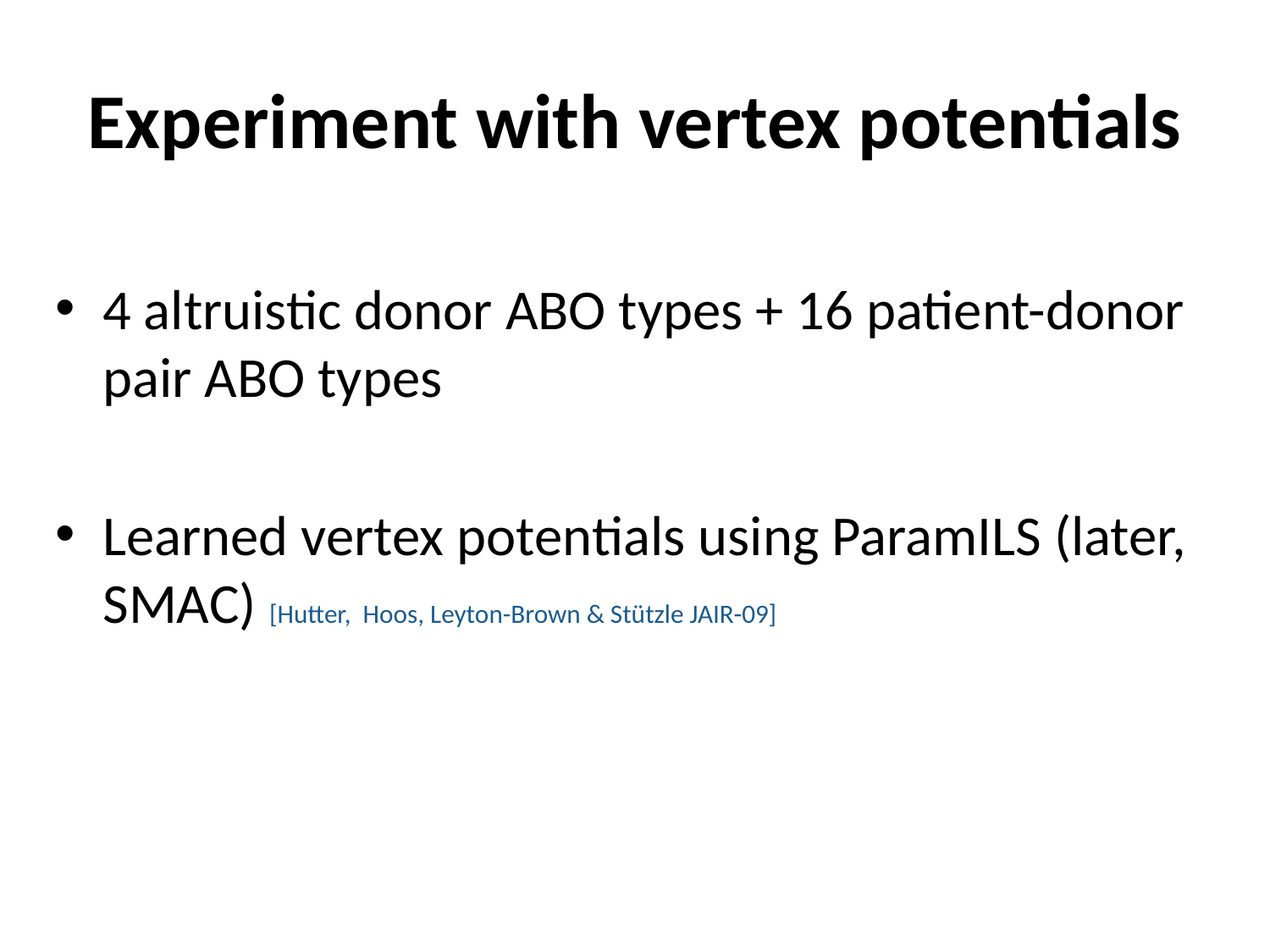

# Experiment with vertex potentials

4 altruistic donor ABO types + 16 patient-donor pair ABO types

Learned vertex potentials using ParamILS (later, SMAC) [Hutter,  Hoos, Leyton-Brown & Stützle JAIR-09]